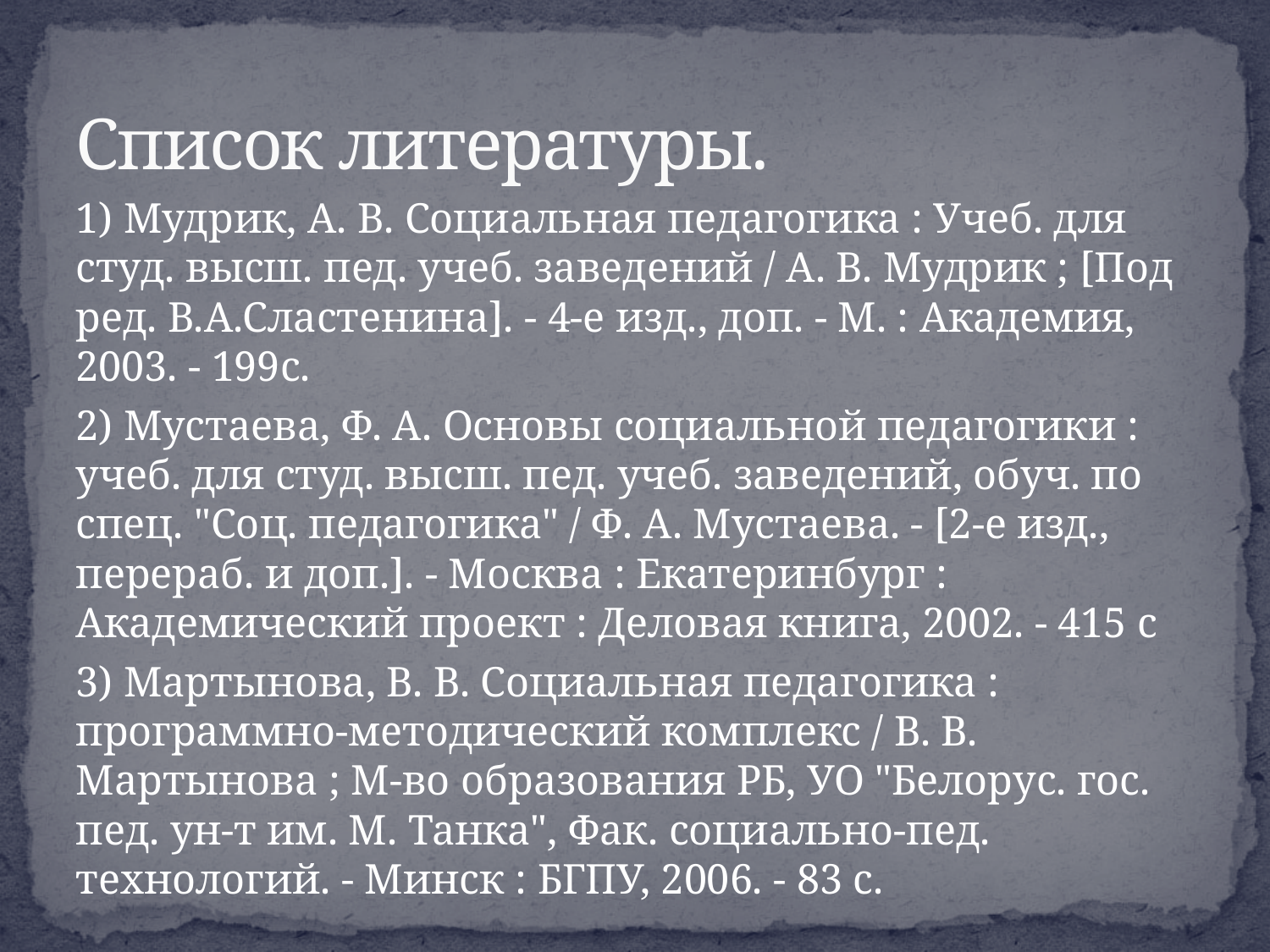

# Список литературы.
1) Мудрик, А. В. Социальная педагогика : Учеб. для студ. высш. пед. учеб. заведений / А. В. Мудрик ; [Под ред. В.А.Сластенина]. - 4-е изд., доп. - М. : Академия, 2003. - 199с.
2) Мустаева, Ф. А. Основы социальной педагогики : учеб. для студ. высш. пед. учеб. заведений, обуч. по спец. "Соц. педагогика" / Ф. А. Мустаева. - [2-е изд., перераб. и доп.]. - Москва : Екатеринбург : Академический проект : Деловая книга, 2002. - 415 с
3) Мартынова, В. В. Социальная педагогика : программно-методический комплекс / В. В. Мартынова ; М-во образования РБ, УО "Белорус. гос. пед. ун-т им. М. Танка", Фак. социально-пед. технологий. - Минск : БГПУ, 2006. - 83 с.